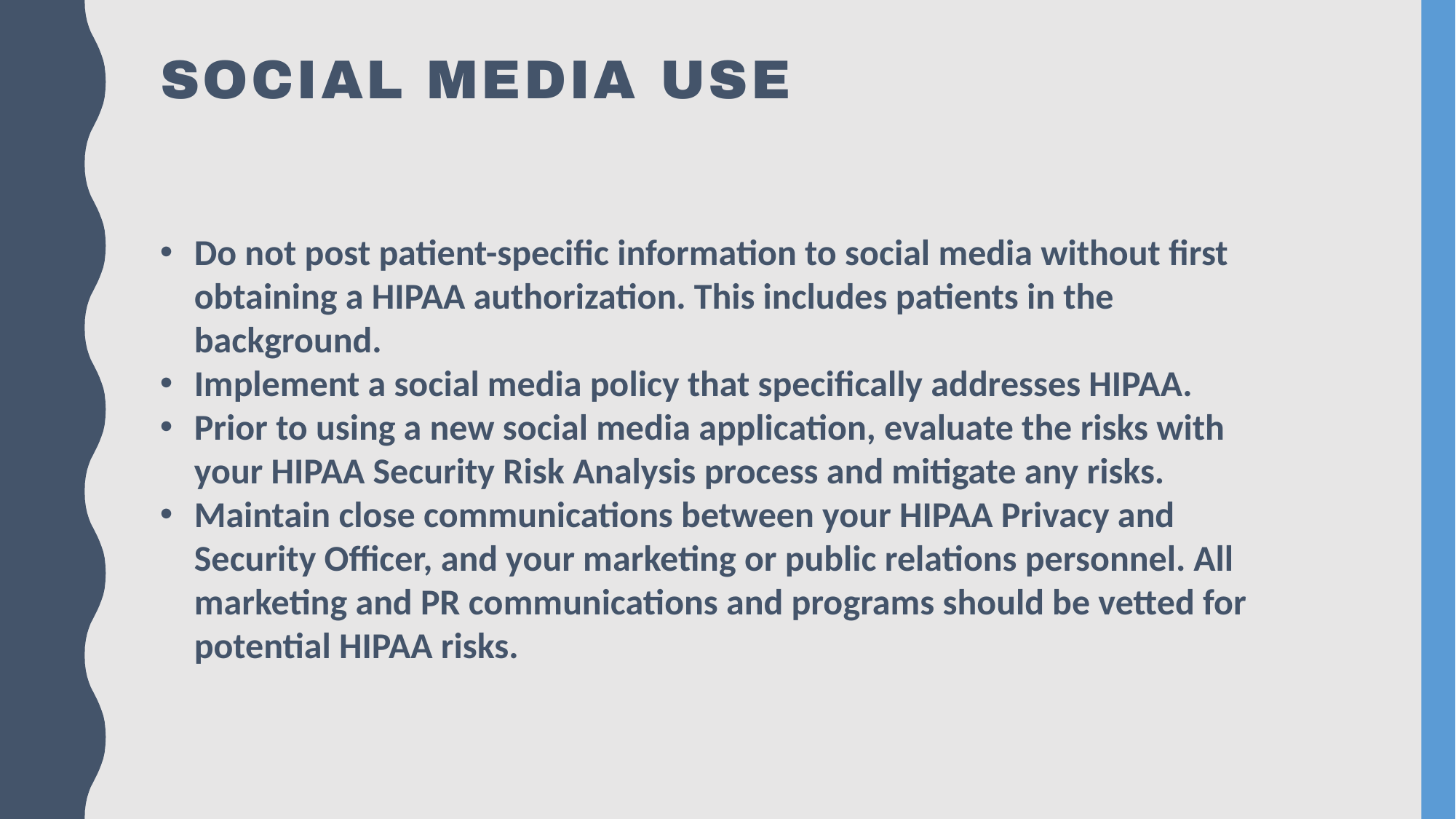

# Social media use
Do not post patient-specific information to social media without first obtaining a HIPAA authorization. This includes patients in the background.
Implement a social media policy that specifically addresses HIPAA.
Prior to using a new social media application, evaluate the risks with your HIPAA Security Risk Analysis process and mitigate any risks.
Maintain close communications between your HIPAA Privacy and Security Officer, and your marketing or public relations personnel. All marketing and PR communications and programs should be vetted for potential HIPAA risks.